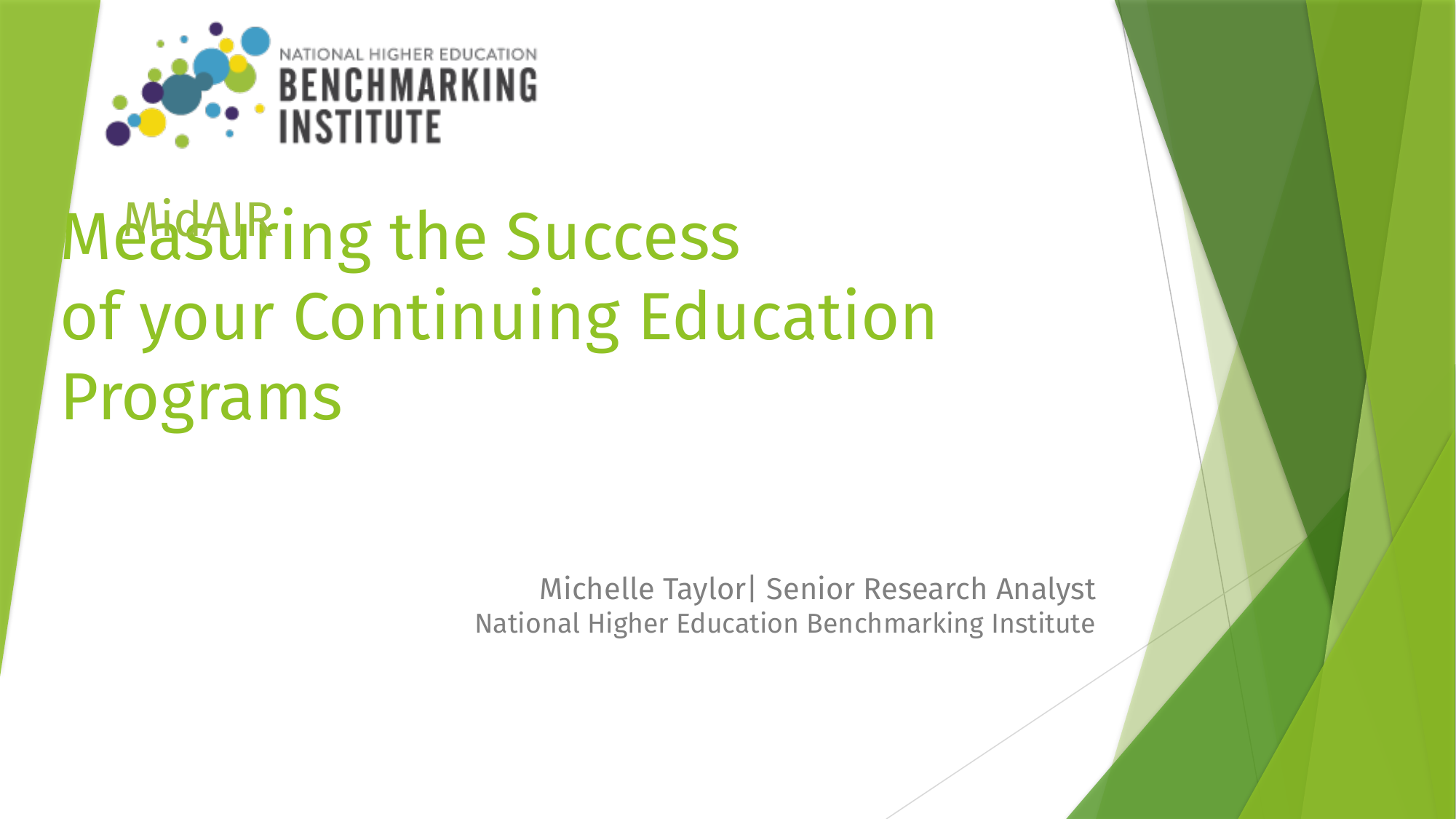

MidAIR

# Measuring the Success of your Continuing Education Programs
Michelle Taylor| Senior Research Analyst
National Higher Education Benchmarking Institute